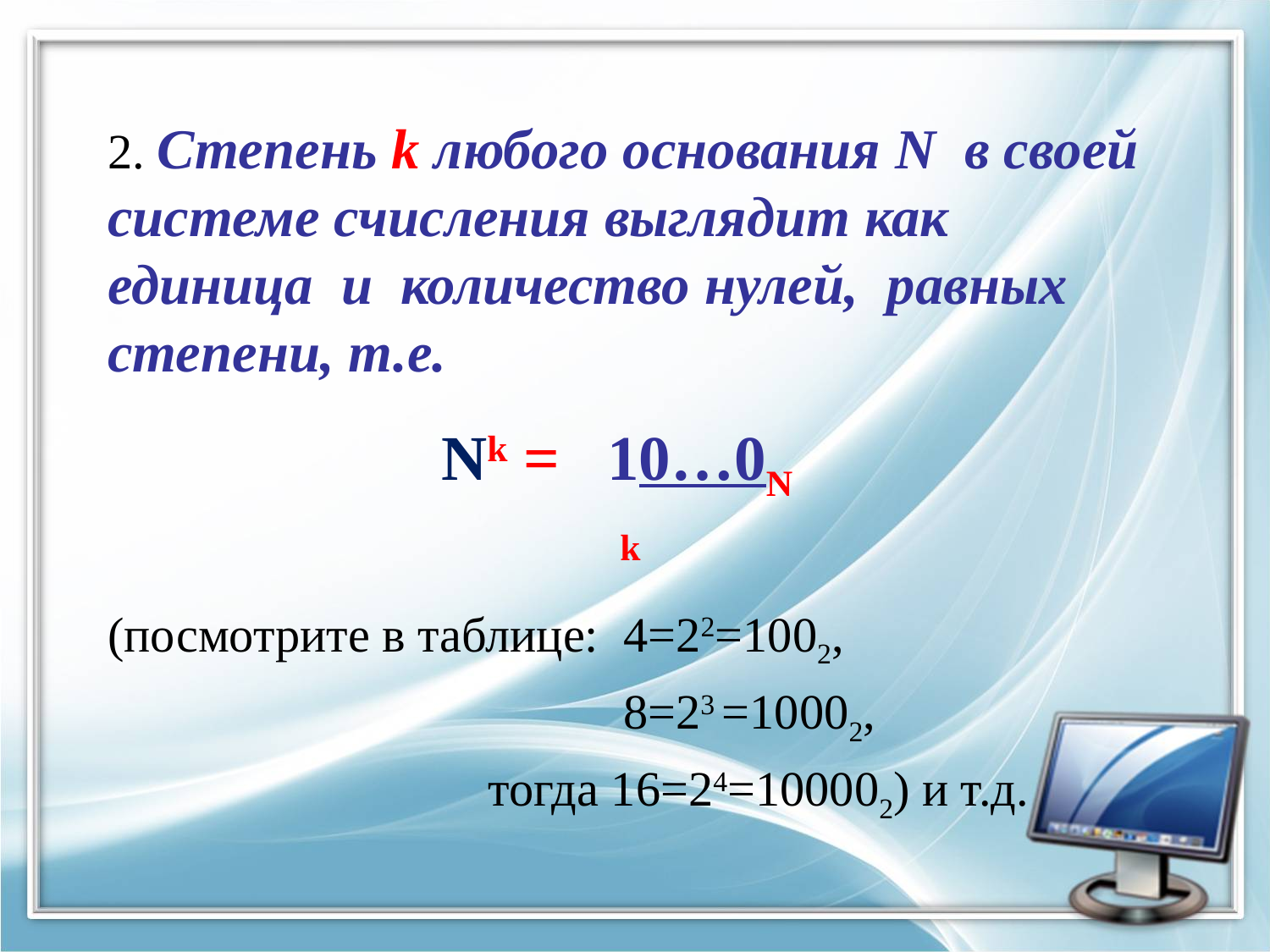

2. Степень k любого основания N  в своей  системе счисления выглядит как  единица  и  количество нулей,  равных  степени, т.е.
             Nk =   10…0N
                                                       k
(посмотрите в таблице:  4=22=1002,
                                          8=23 =10002,
                               тогда 16=24=100002) и т.д.